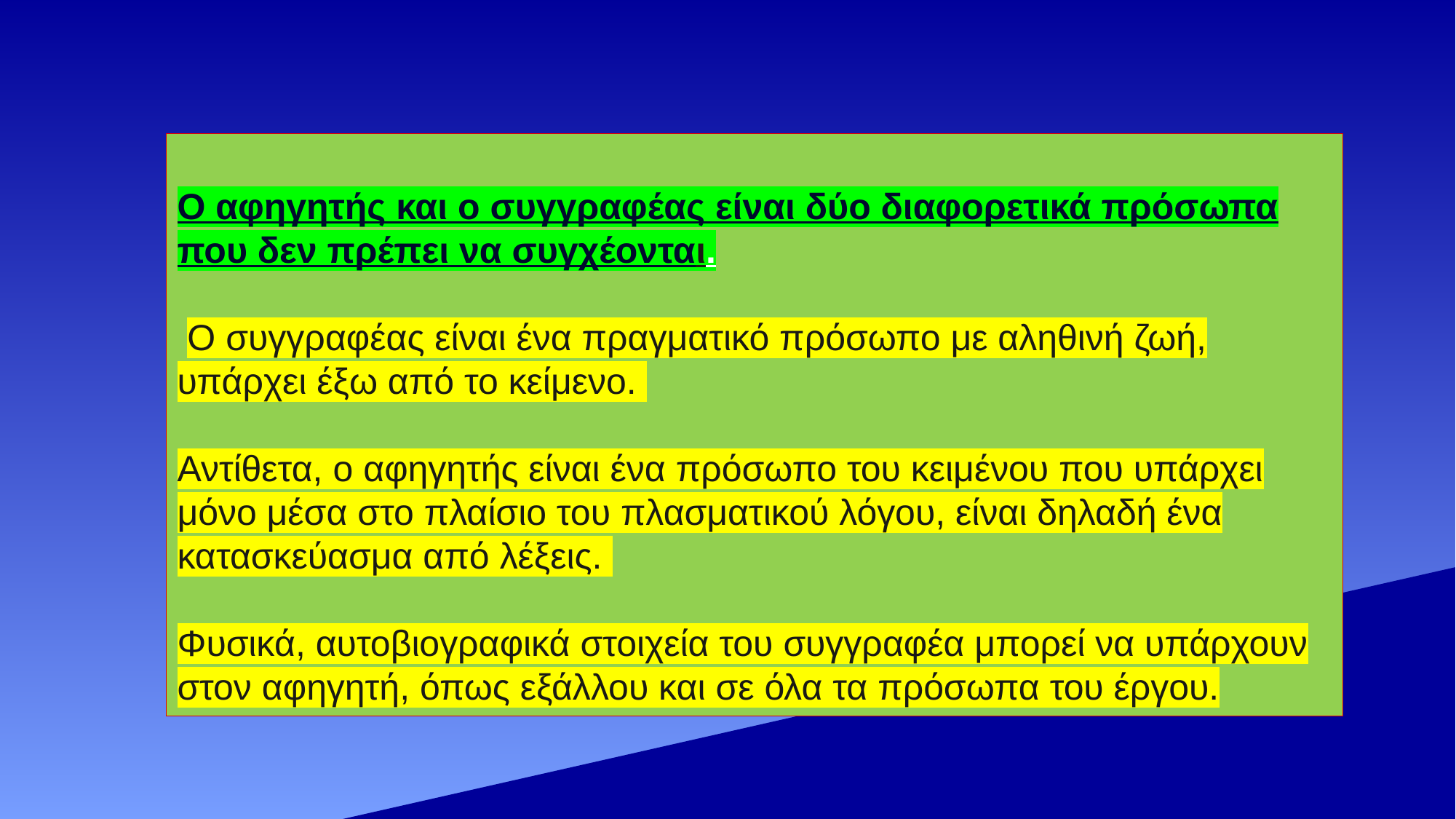

Ο αφηγητής και ο συγγραφέας είναι δύο διαφορετικά πρόσωπα που δεν πρέπει να συγχέονται.

 Ο συγγραφέας είναι ένα πραγματικό πρόσωπο με αληθινή ζωή, υπάρχει έξω από το κείμενο.

Αντίθετα, ο αφηγητής είναι ένα πρόσωπο του κειμένου που υπάρχει μόνο μέσα στο πλαίσιο του πλασματικού λόγου, είναι δηλαδή ένα κατασκεύασμα από λέξεις.

Φυσικά, αυτοβιογραφικά στοιχεία του συγγραφέα μπορεί να υπάρχουν στον αφηγητή, όπως εξάλλου και σε όλα τα πρόσωπα του έργου.